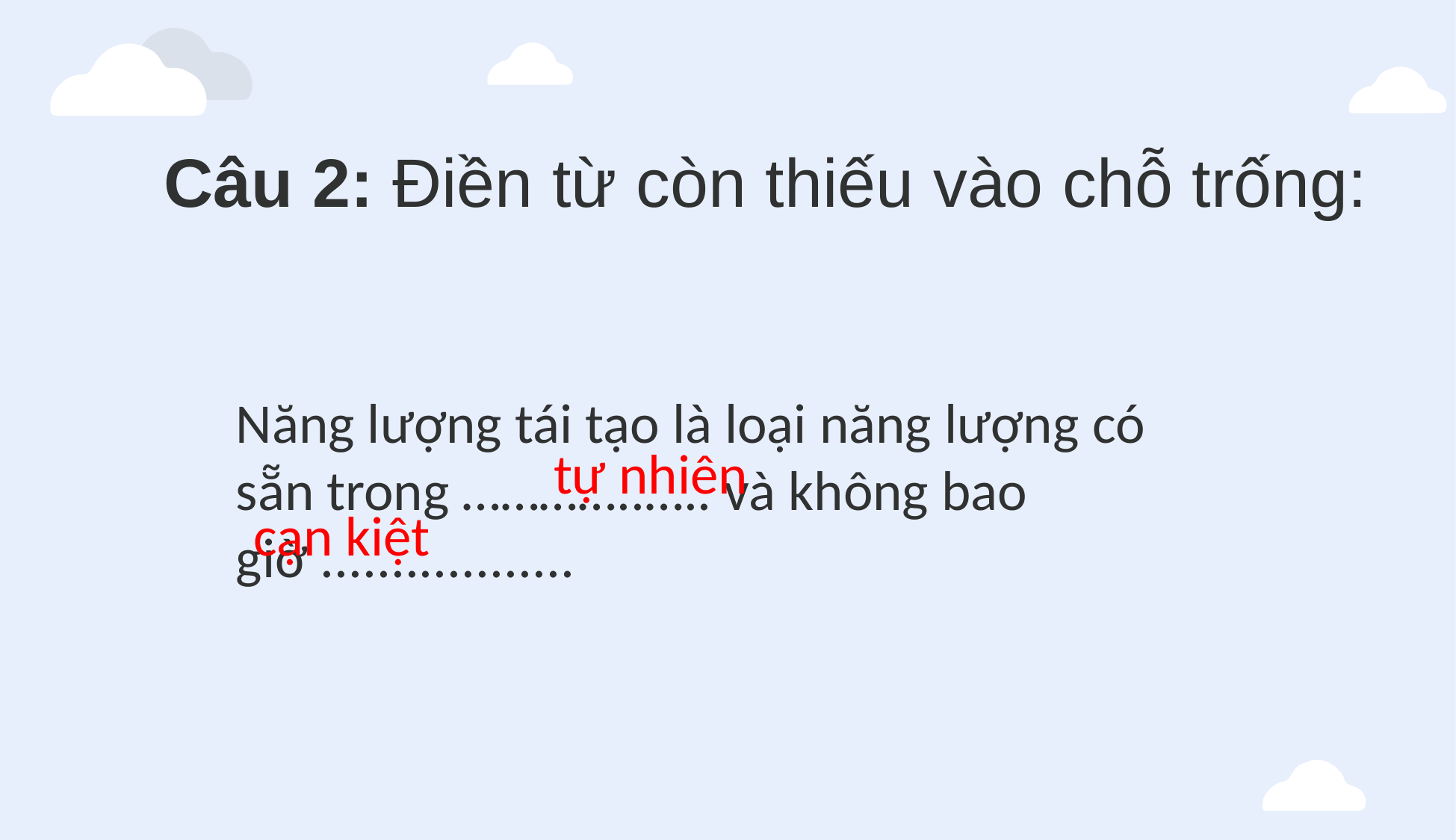

Câu 2: Điền từ còn thiếu vào chỗ trống:
Năng lượng tái tạo là loại năng lượng có sẵn trong …………..….. và không bao giờ ..................
tự nhiên
cạn kiệt